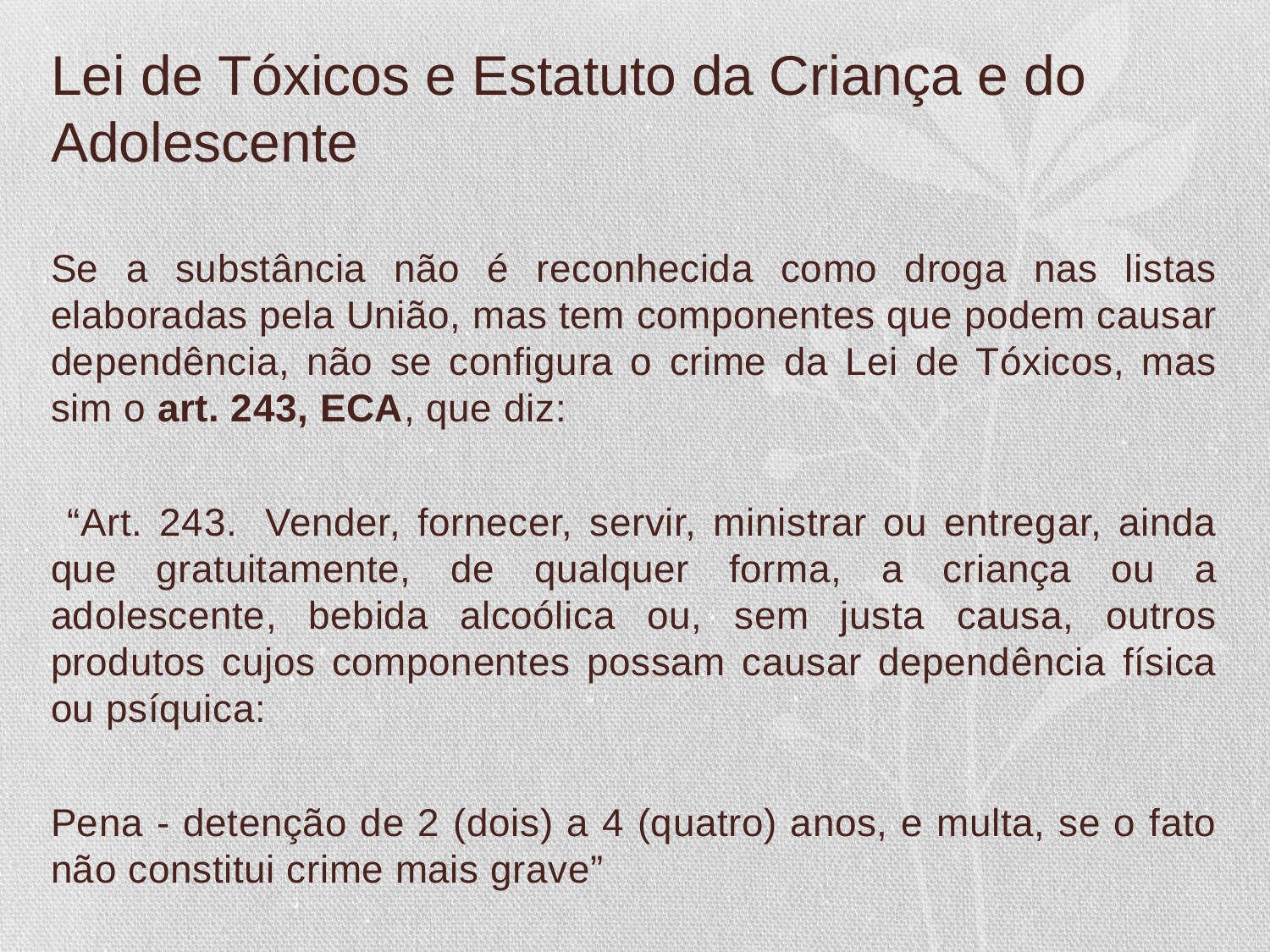

# Lei de Tóxicos e Estatuto da Criança e do Adolescente

Se a substância não é reconhecida como droga nas listas elaboradas pela União, mas tem componentes que podem causar dependência, não se configura o crime da Lei de Tóxicos, mas sim o art. 243, ECA, que diz:

 “Art. 243.  Vender, fornecer, servir, ministrar ou entregar, ainda que gratuitamente, de qualquer forma, a criança ou a adolescente, bebida alcoólica ou, sem justa causa, outros produtos cujos componentes possam causar dependência física ou psíquica:

Pena - detenção de 2 (dois) a 4 (quatro) anos, e multa, se o fato não constitui crime mais grave”